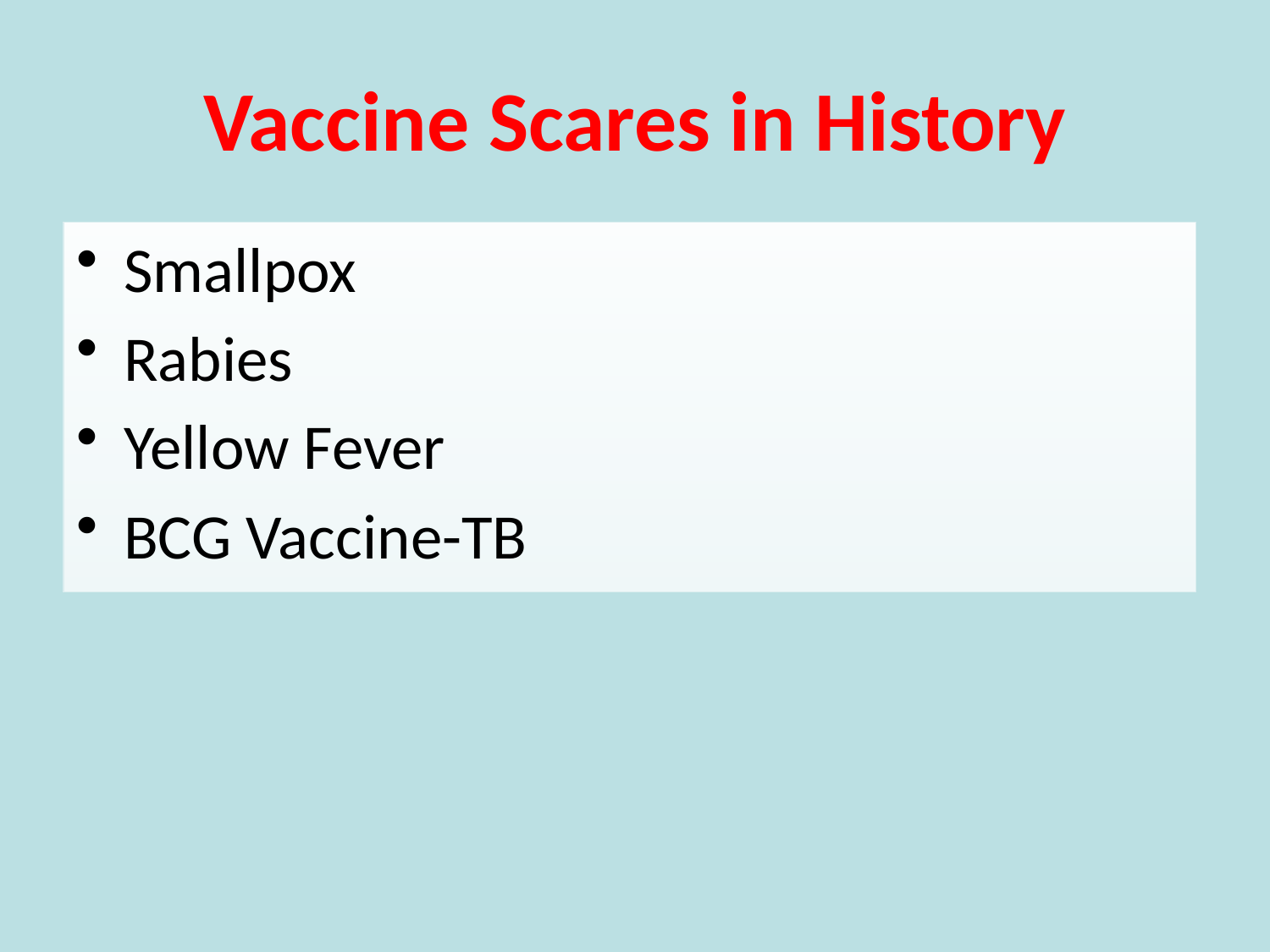

# Vaccine Scares in History
Smallpox
Rabies
Yellow Fever
BCG Vaccine-TB